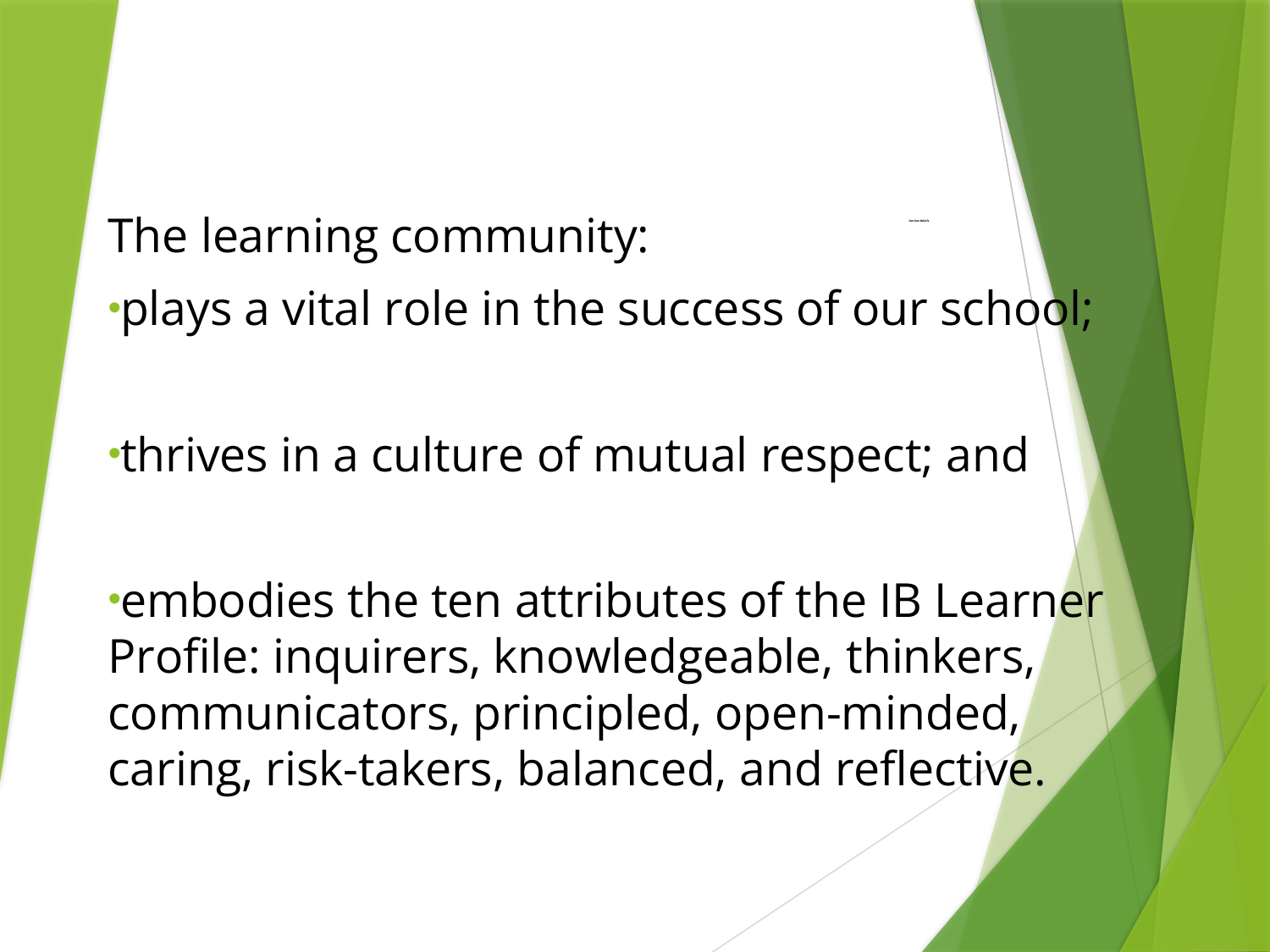

The learning community:
plays a vital role in the success of our school;

thrives in a culture of mutual respect; and

embodies the ten attributes of the IB Learner Profile: inquirers, knowledgeable, thinkers, communicators, principled, open-minded, caring, risk-takers, balanced, and reflective.

# Our Core Beliefs